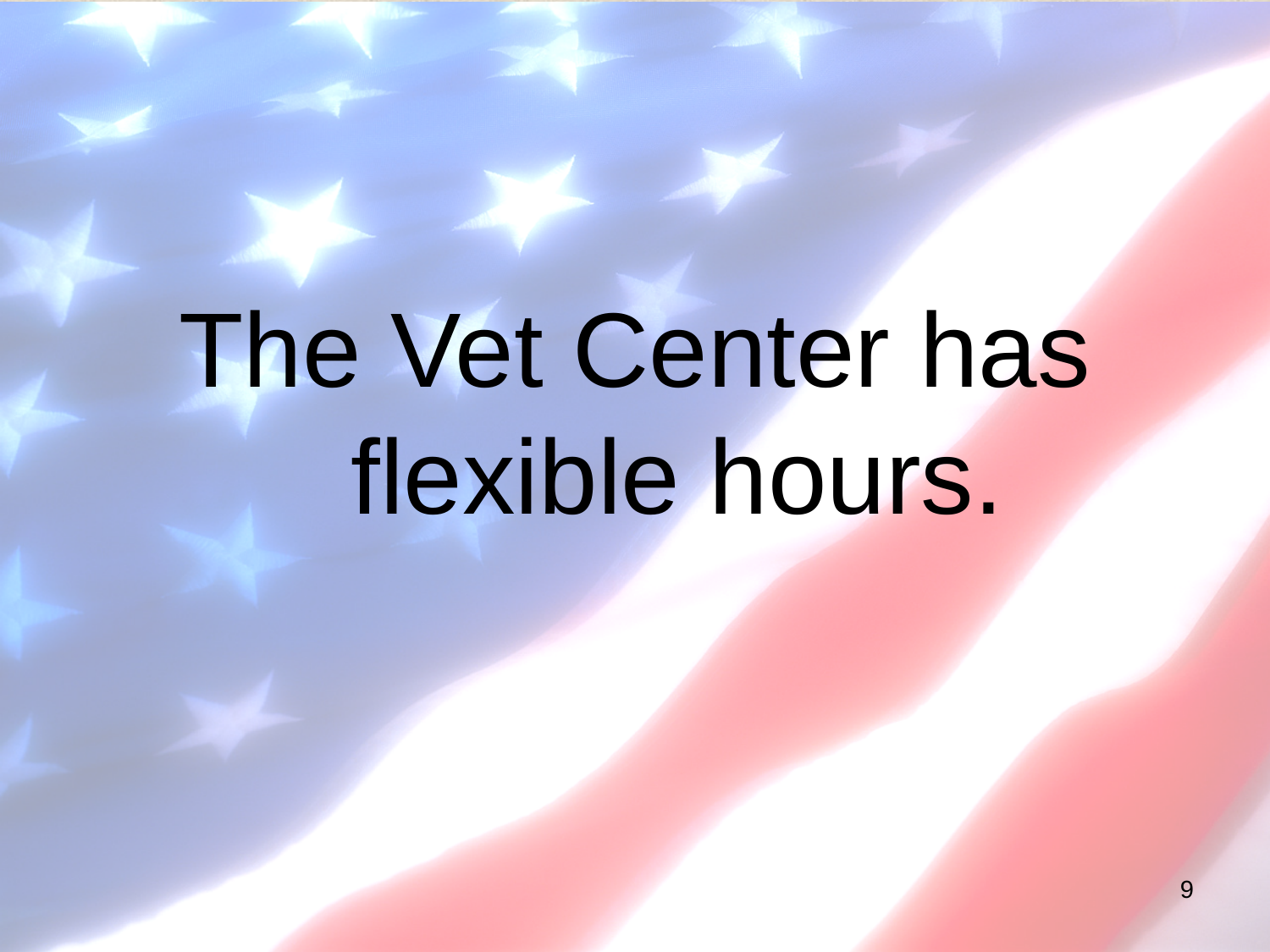

The Vet Center has flexible hours.
9